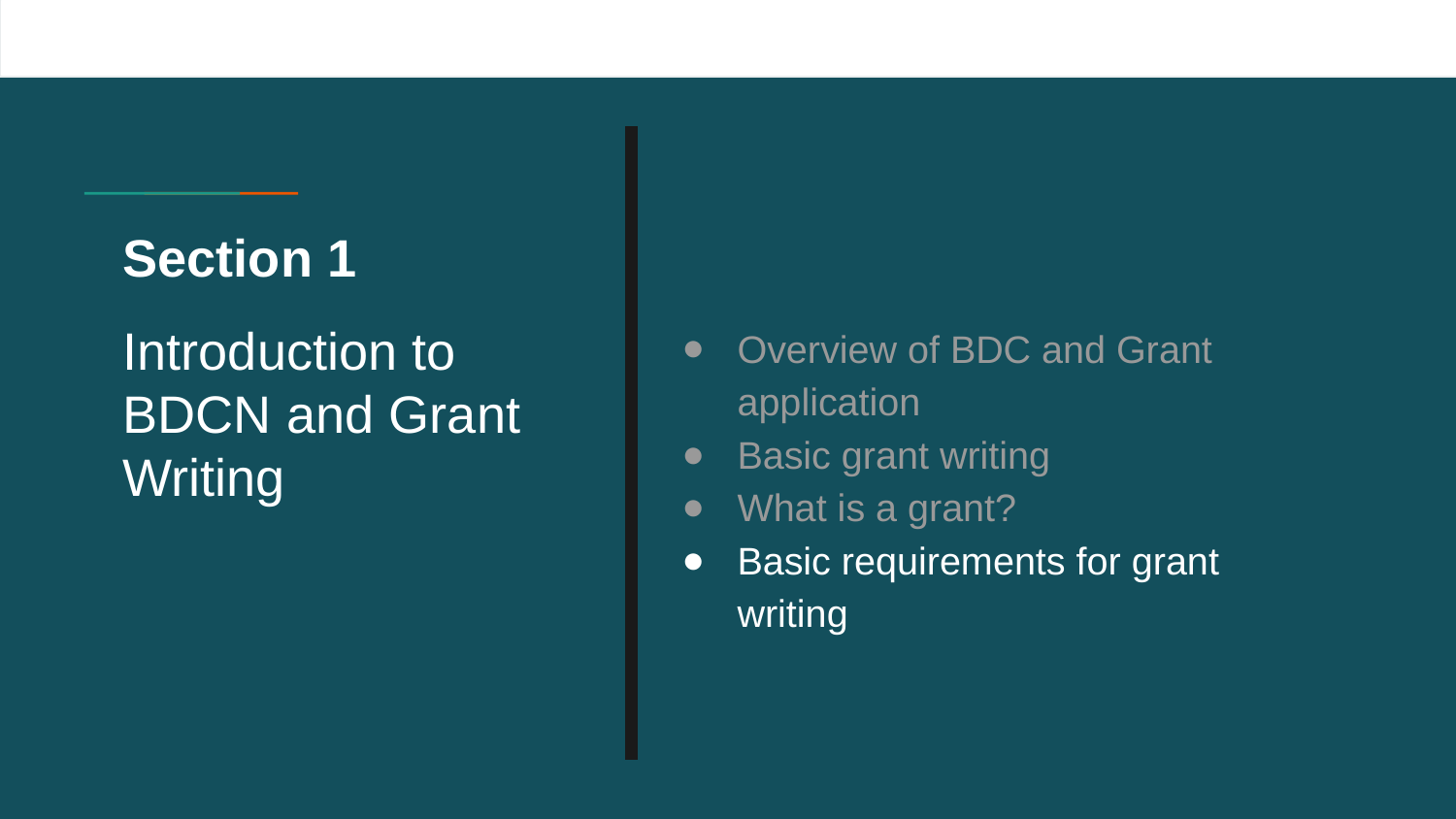

# Section 1
Introduction to BDCN and Grant Writing
Overview of BDC and Grant application
Basic grant writing
What is a grant?
Basic requirements for grant writing